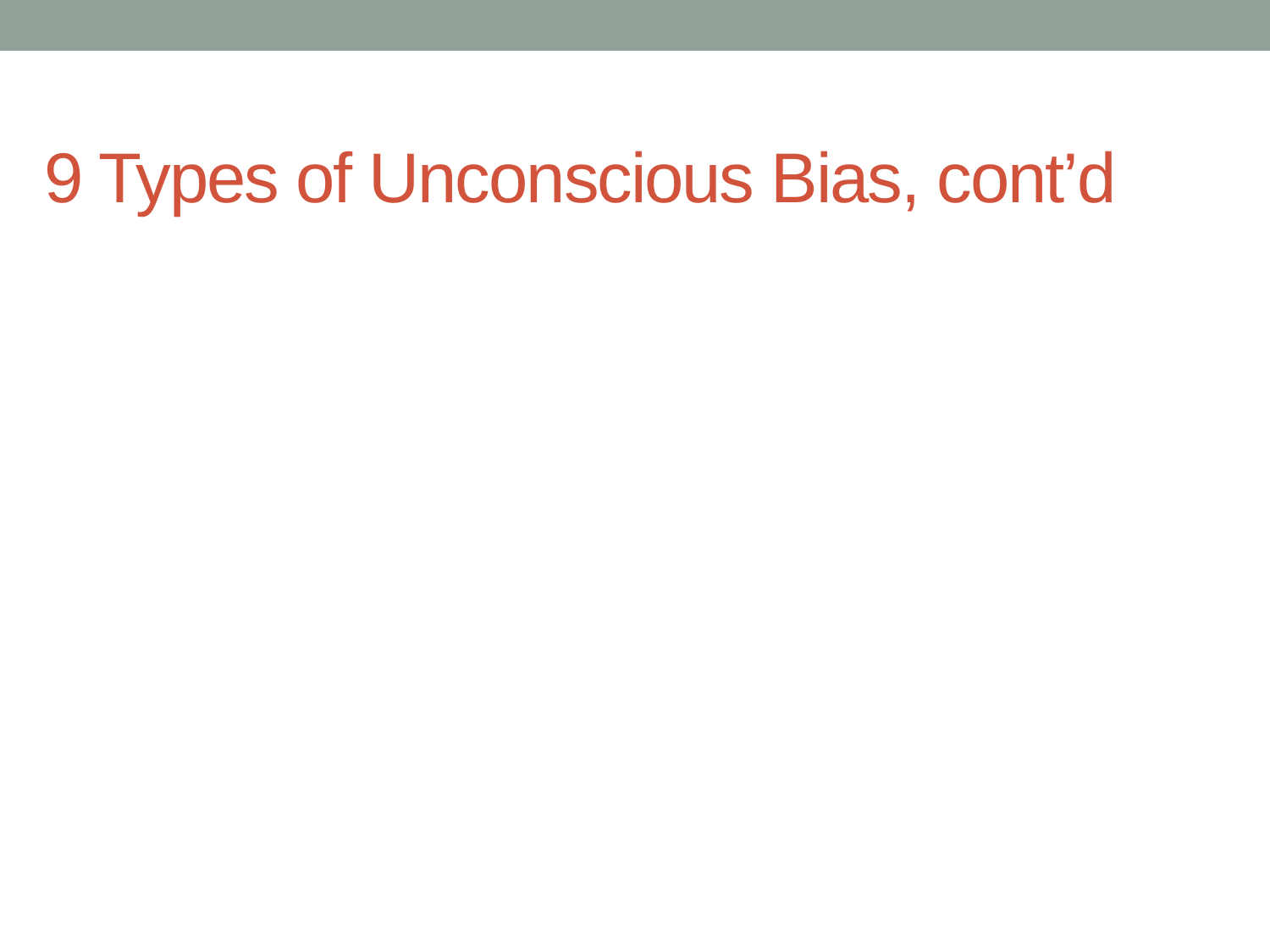

# 9 Types of Unconscious Bias, cont’d